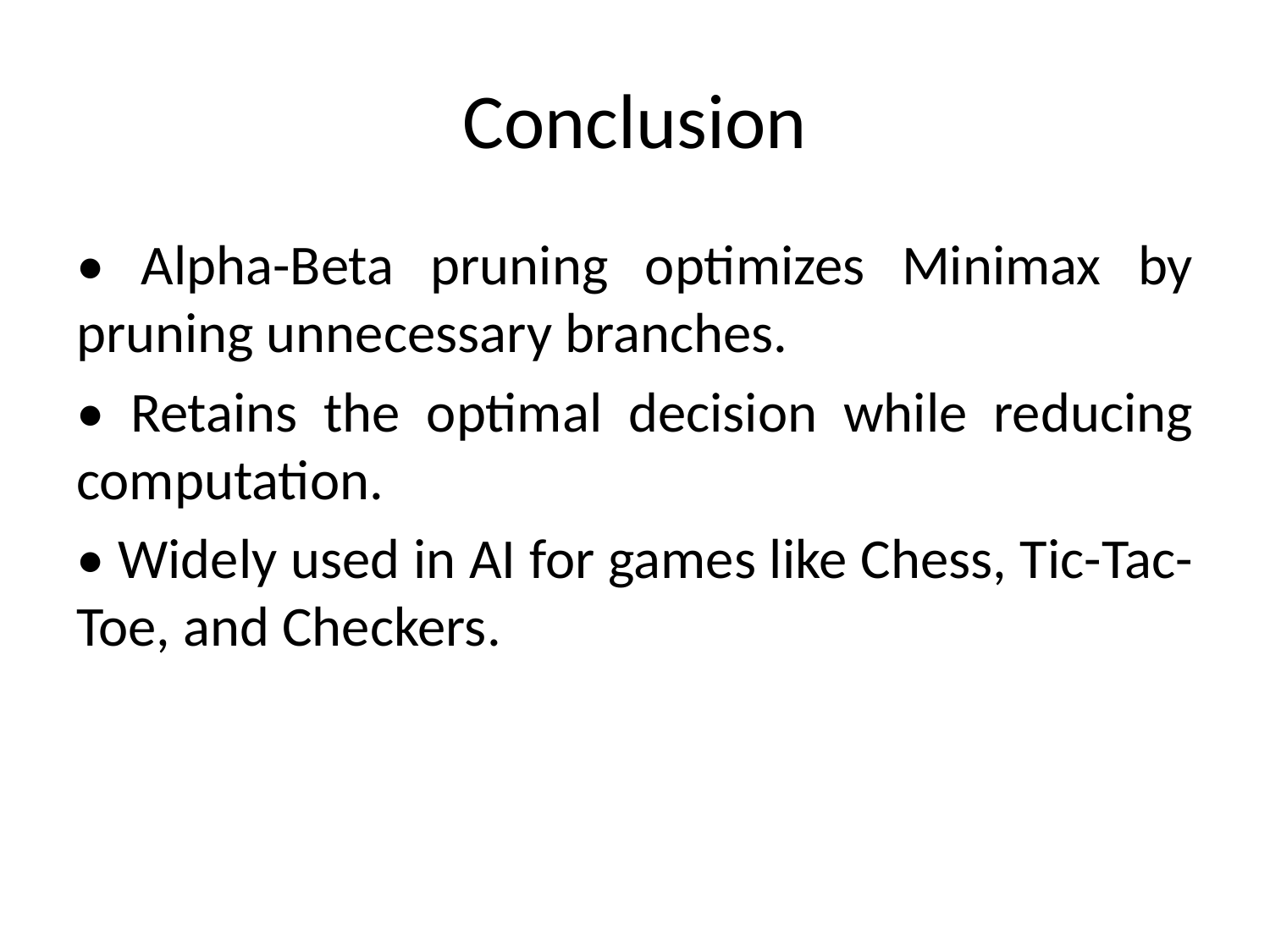

# Conclusion
• Alpha-Beta pruning optimizes Minimax by pruning unnecessary branches.
• Retains the optimal decision while reducing computation.
• Widely used in AI for games like Chess, Tic-Tac-Toe, and Checkers.